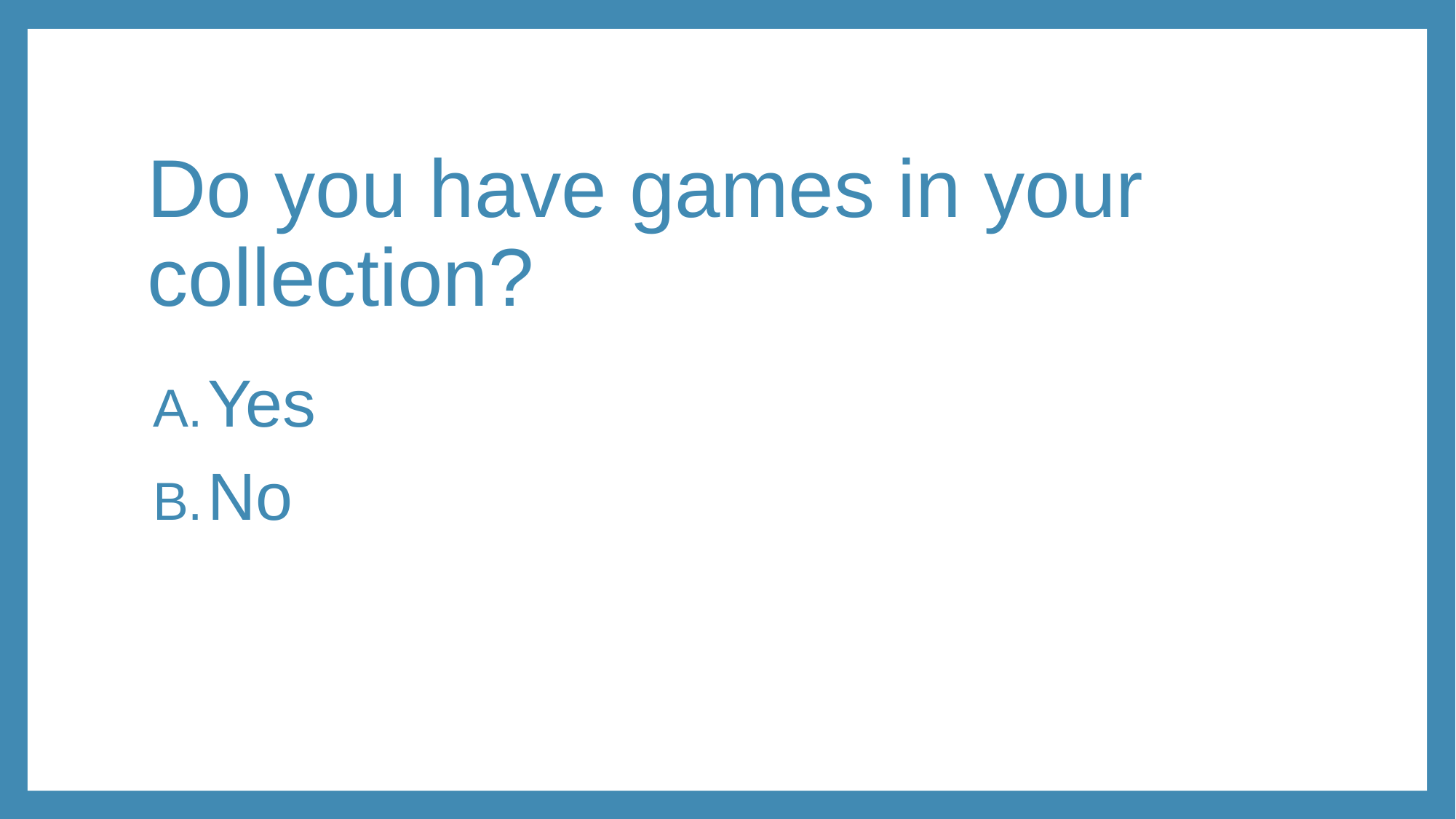

# Do you have games in your collection?
Yes
No